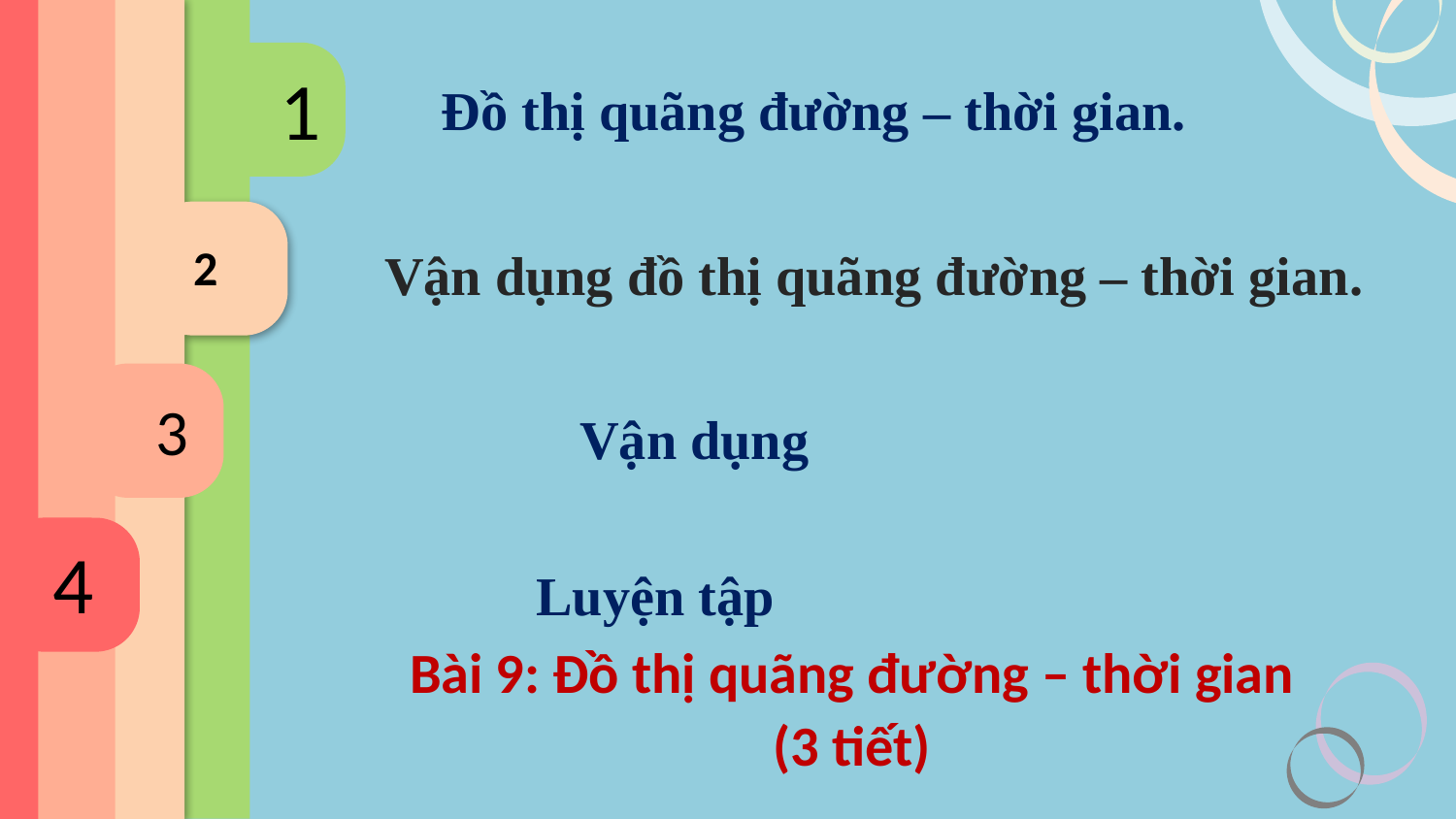

1
Tính chất của nước
Tính chất vật lí.
   II
2
Đồ thị quãng đường – thời gian.
Vận dụng đồ thị quãng đường – thời gian.
3
Vận dụng
4
Luyện tập
Bài 9: Đồ thị quãng đường – thời gian
(3 tiết)